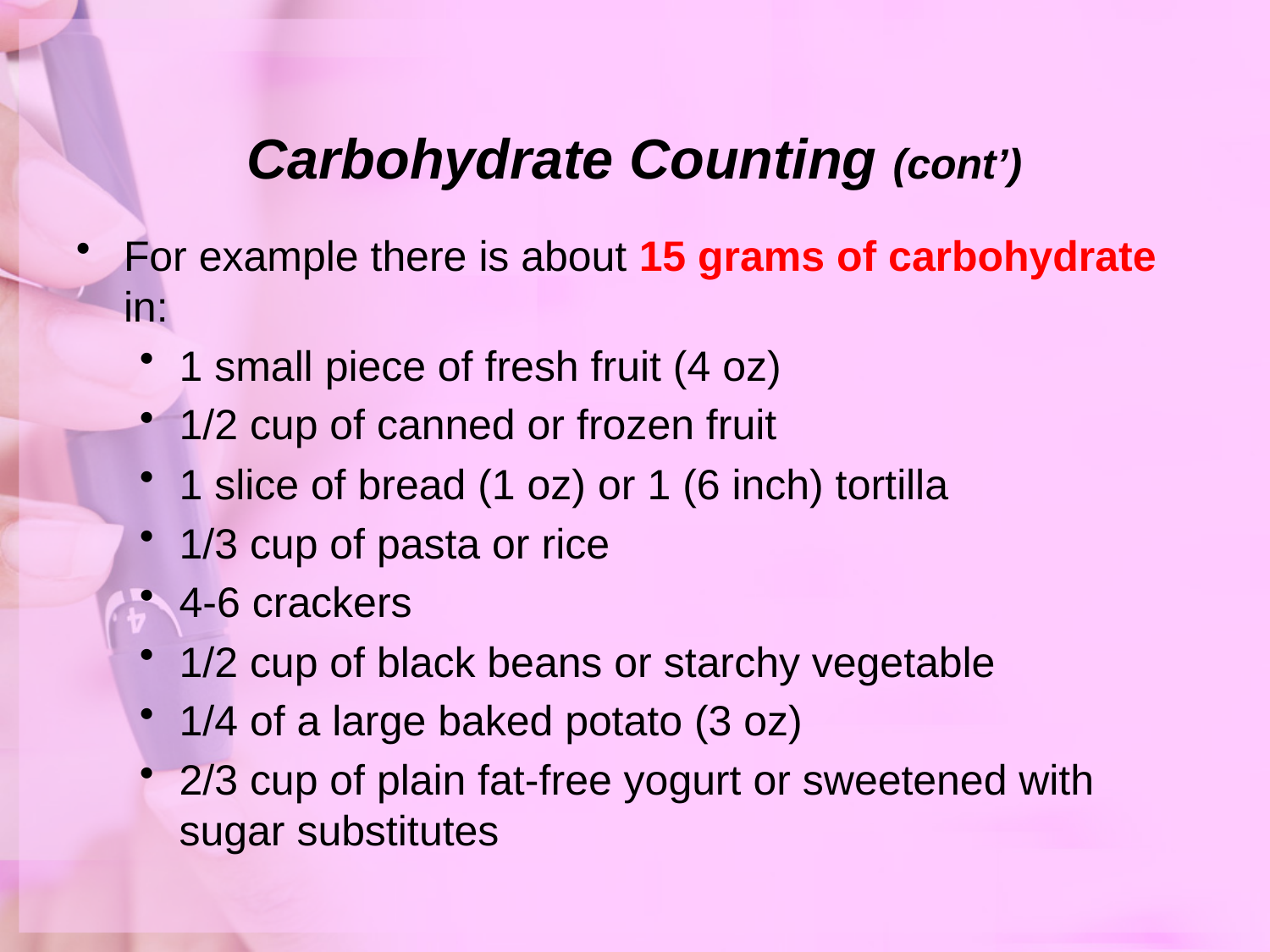

# Carbohydrate Counting (cont’)
For example there is about 15 grams of carbohydrate in:
1 small piece of fresh fruit (4 oz)
1/2 cup of canned or frozen fruit
1 slice of bread (1 oz) or 1 (6 inch) tortilla
1/3 cup of pasta or rice
4-6 crackers
1/2 cup of black beans or starchy vegetable
1/4 of a large baked potato (3 oz)
2/3 cup of plain fat-free yogurt or sweetened with sugar substitutes